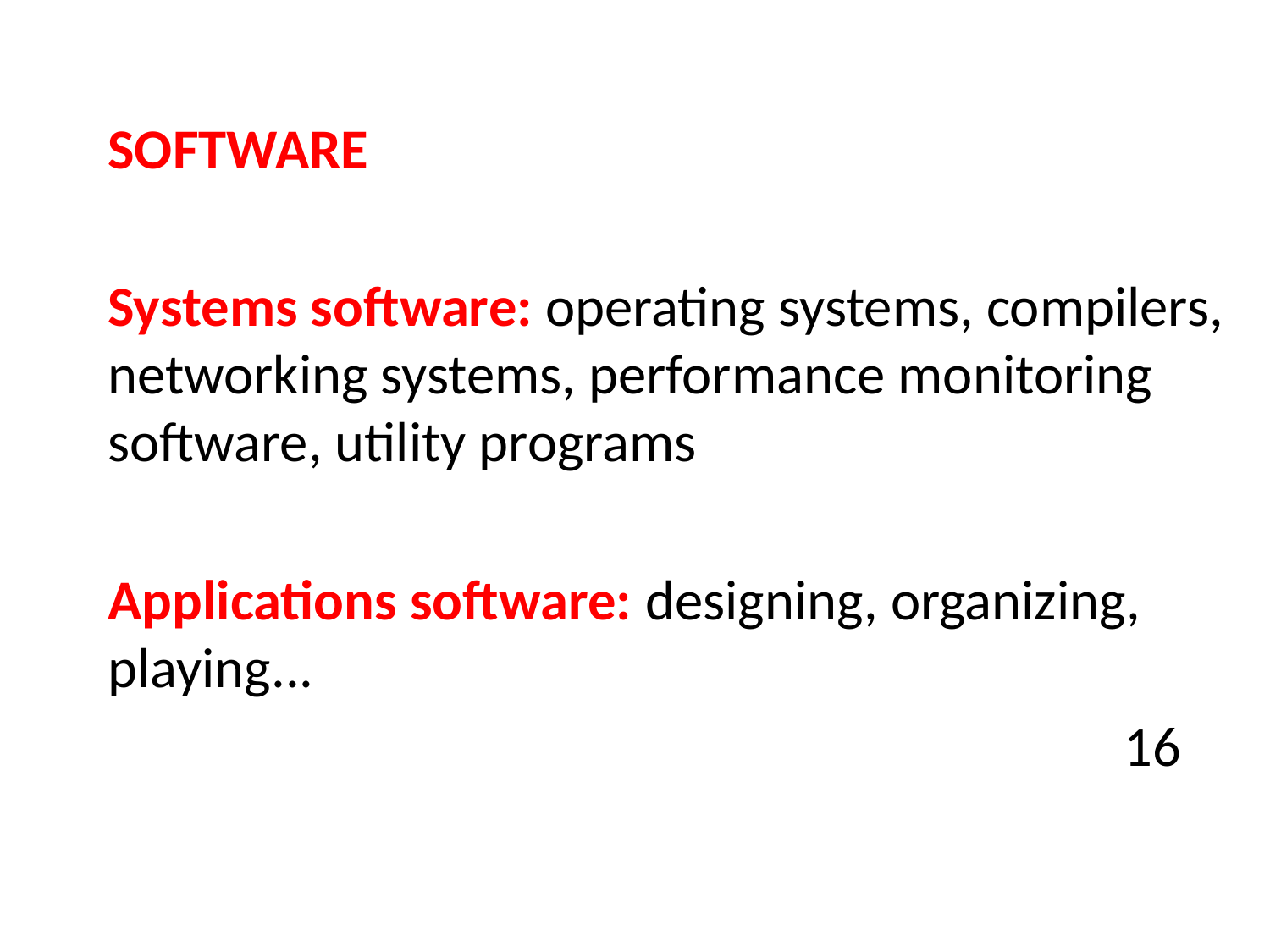

#
SOFTWARE

Systems software: operating systems, compilers, networking systems, performance monitoring software, utility programs

Applications software: designing, organizing, playing...
								16